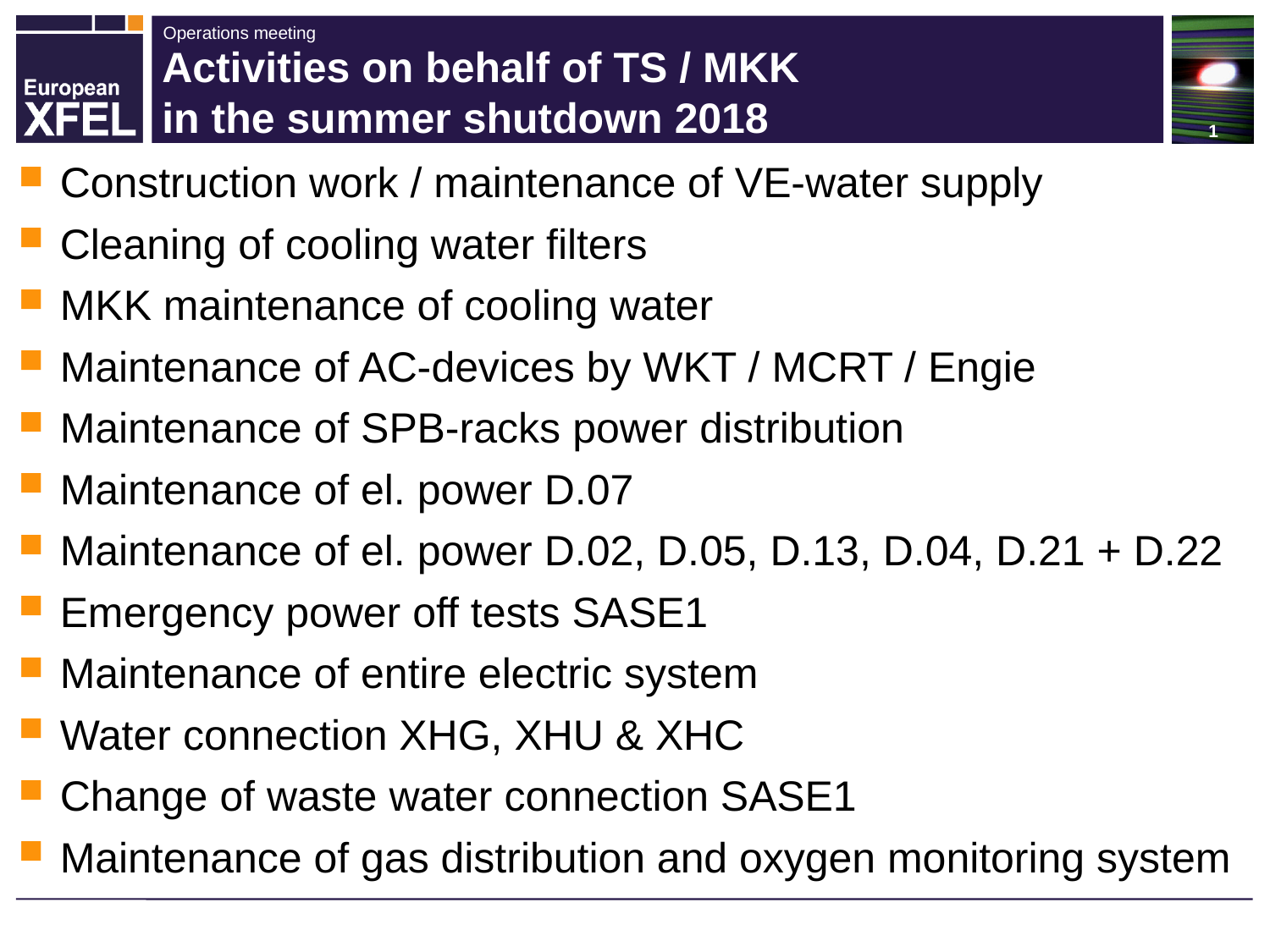

# Activities on behalf of TS / MKK in the summer shutdown 2018
Construction work / maintenance of VE-water supply
Cleaning of cooling water filters
MKK maintenance of cooling water
Maintenance of AC-devices by WKT / MCRT / Engie
Maintenance of SPB-racks power distribution
Maintenance of el. power D.07
Maintenance of el. power D.02, D.05, D.13, D.04, D.21 + D.22
Emergency power off tests SASE1
Maintenance of entire electric system
Water connection XHG, XHU & XHC
Change of waste water connection SASE1
Maintenance of gas distribution and oxygen monitoring system